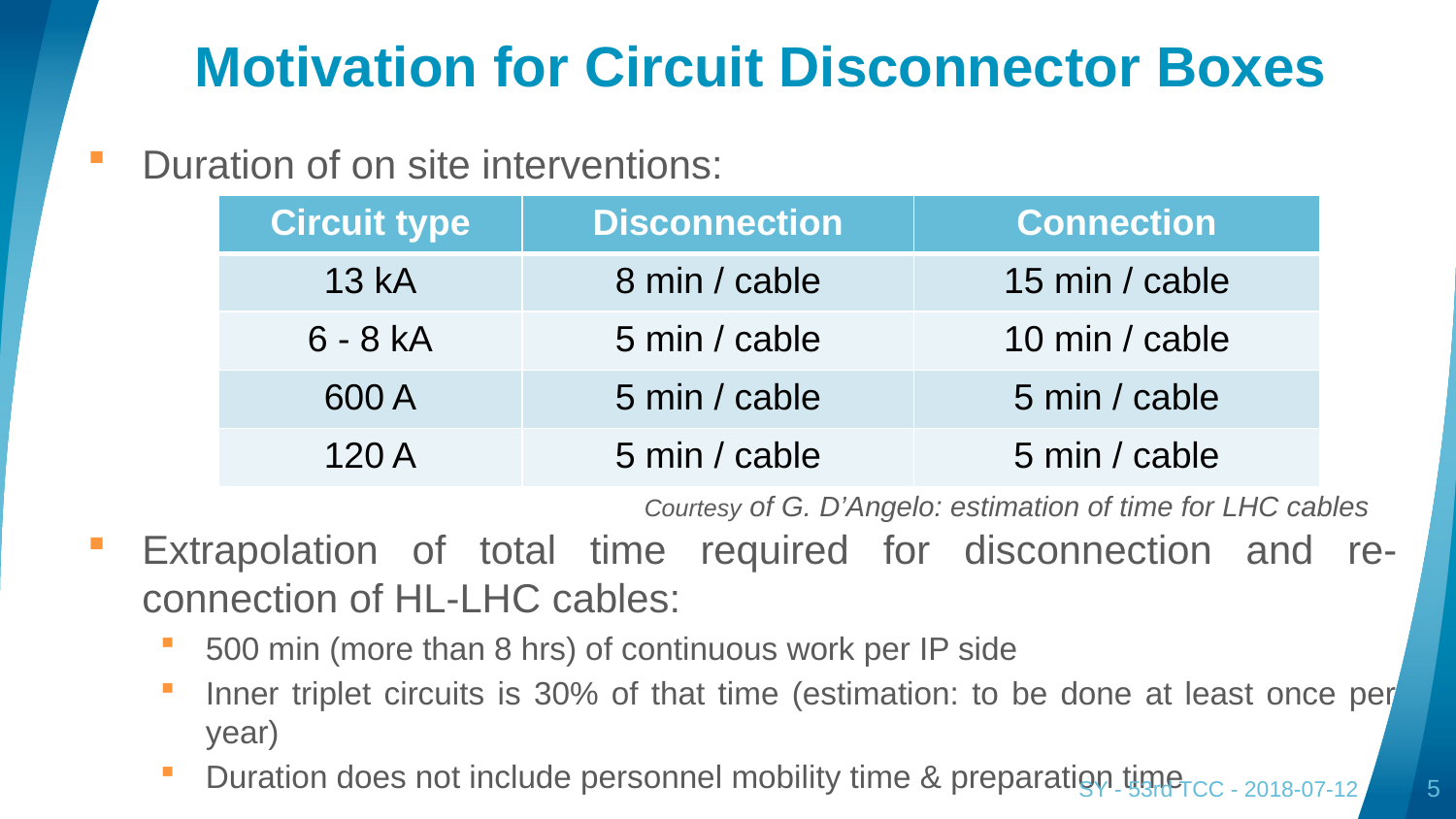

# Motivation for Circuit Disconnector Boxes
Duration of on site interventions:

Extrapolation of total time required for disconnection and re-connection of HL-LHC cables:
500 min (more than 8 hrs) of continuous work per IP side
Inner triplet circuits is 30% of that time (estimation: to be done at least once per year)
Duration does not include personnel mobility time & preparation time

| Circuit type | Disconnection | Connection |
| --- | --- | --- |
| 13 kA | 8 min / cable | 15 min / cable |
| 6 - 8 kA | 5 min / cable | 10 min / cable |
| 600 A | 5 min / cable | 5 min / cable |
| 120 A | 5 min / cable | 5 min / cable |
Courtesy of G. D’Angelo: estimation of time for LHC cables

SY - 53rd TCC - 2018-07-12
5